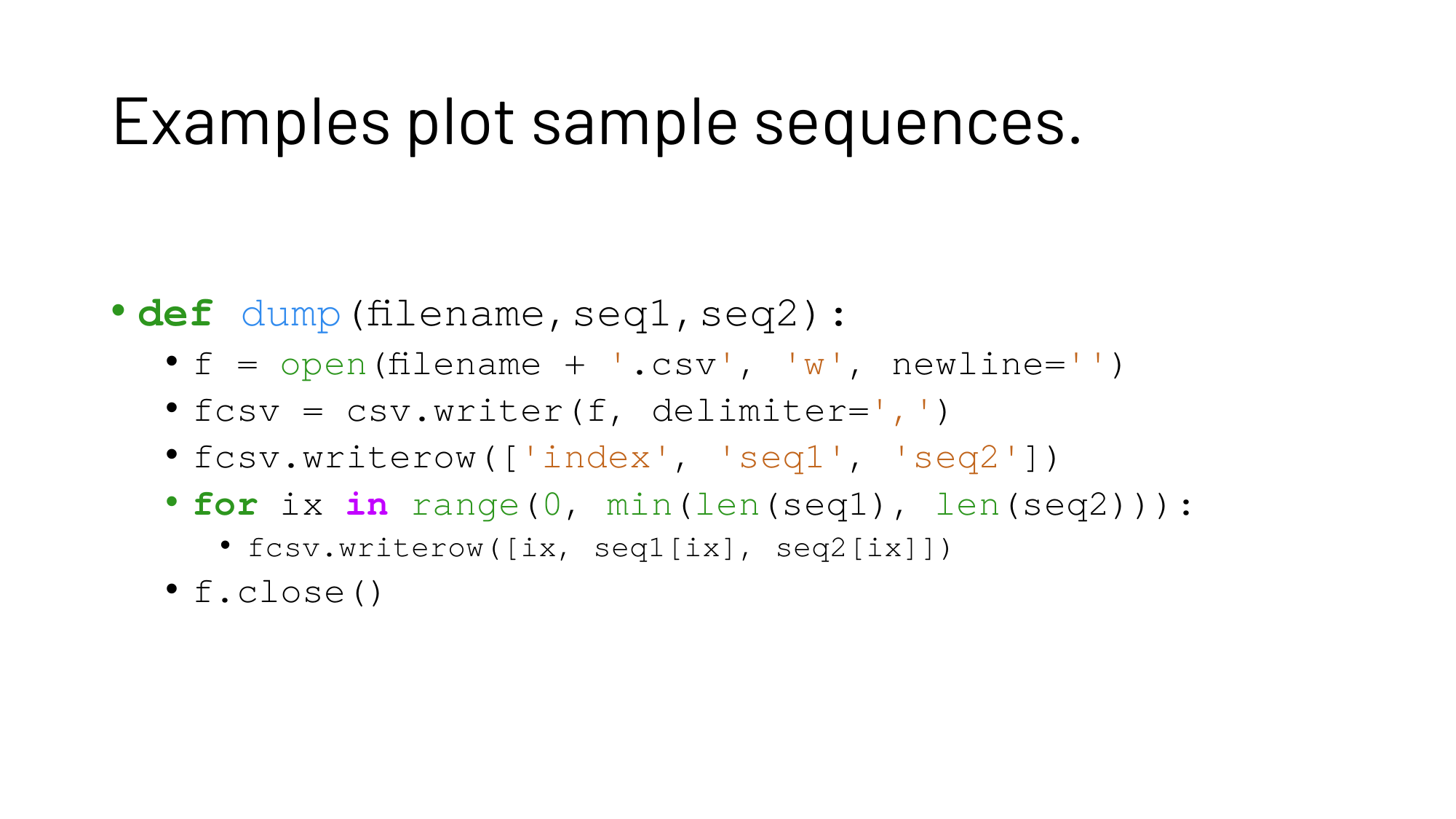

# Examples plot sample sequences.

def dump(filename,seq1,seq2):
f = open(filename + '.csv', 'w', newline='')
fcsv = csv.writer(f, delimiter=',')
fcsv.writerow(['index', 'seq1', 'seq2'])
for ix in range(0, min(len(seq1), len(seq2))):
fcsv.writerow([ix, seq1[ix], seq2[ix]])
f.close()